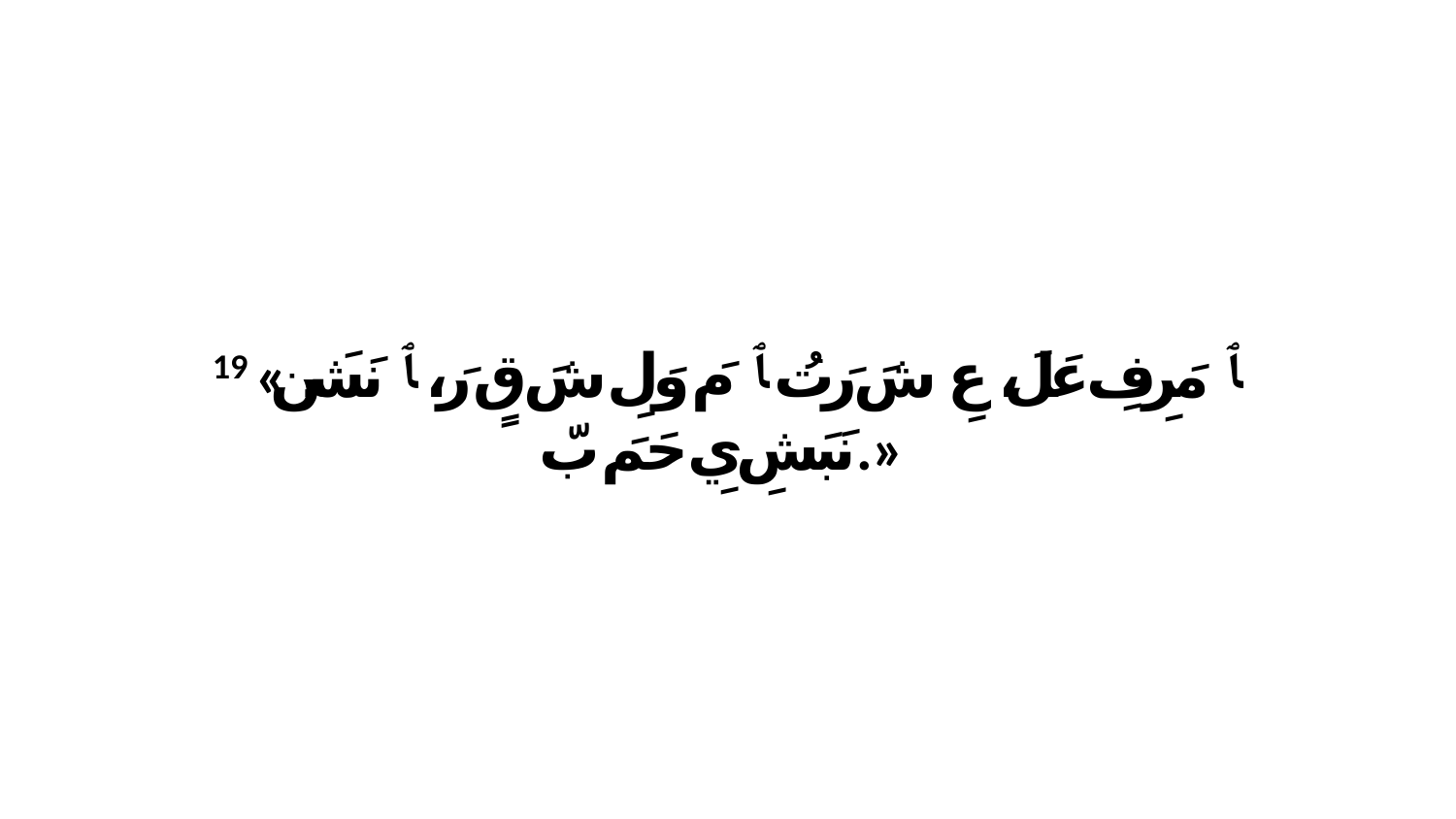

19 «ﭑ مَرِفِ عَلَ، عِ شَ رَتُ ﭑ مَ وَلِ شَ قٍ رَ، ﭑ نَشَن نَبَشِ يِ حَمَ بّ.»